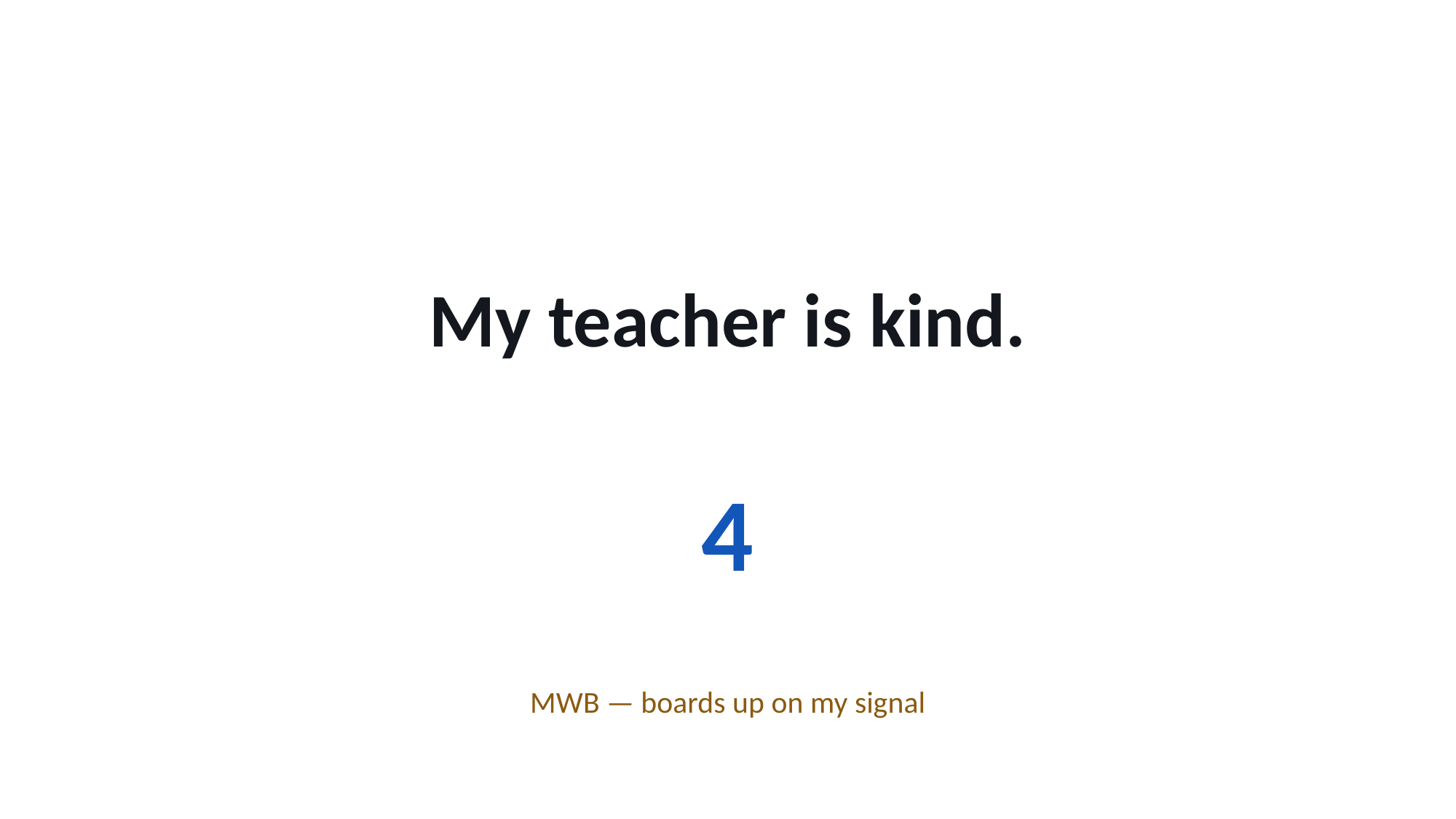

My teacher is kind.
4
MWB — boards up on my signal